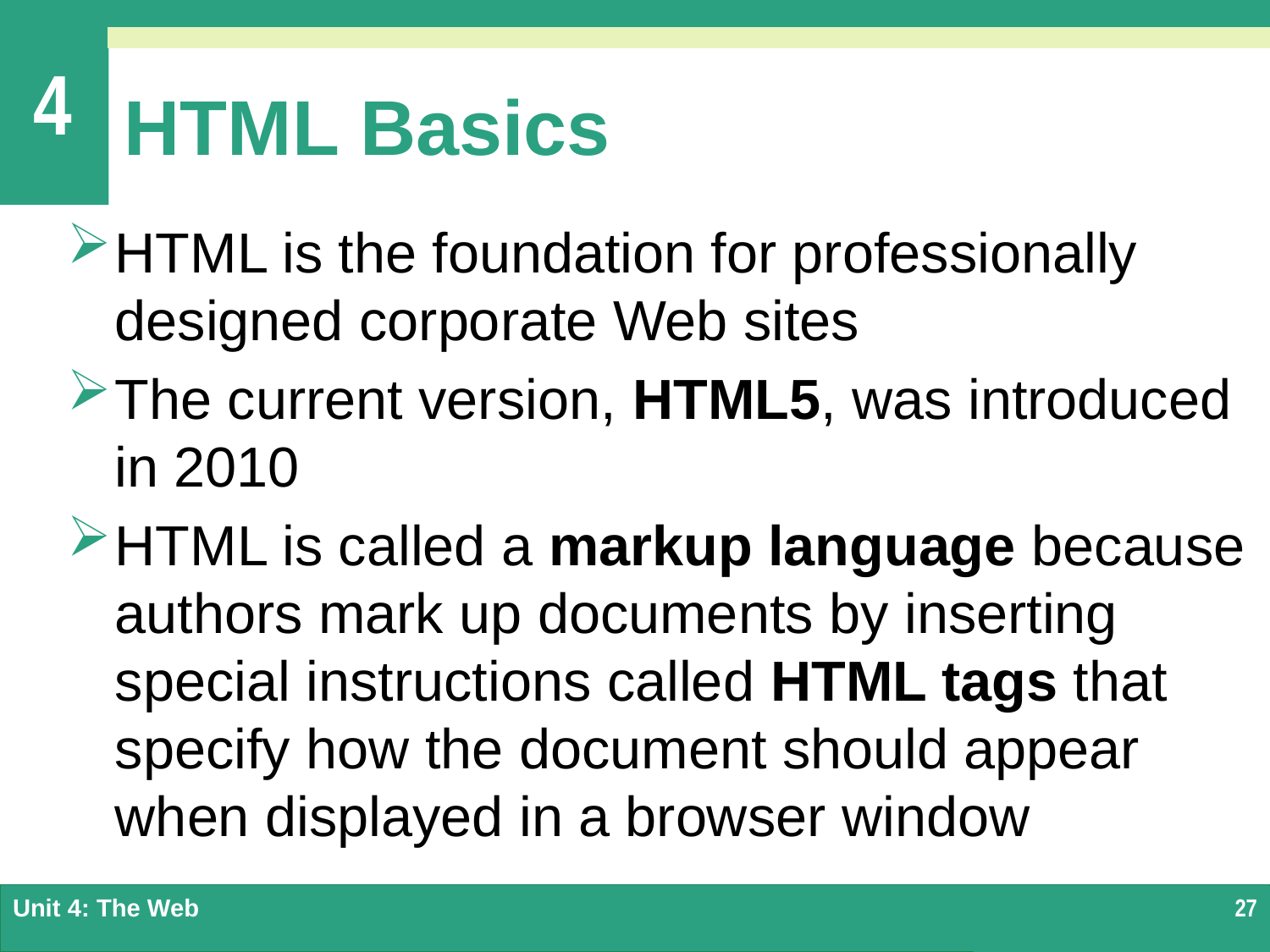

# HTML Basics
HTML is the foundation for professionally designed corporate Web sites
The current version, HTML5, was introduced in 2010
HTML is called a markup language because authors mark up documents by inserting special instructions called HTML tags that specify how the document should appear when displayed in a browser window
Unit 4: The Web
27